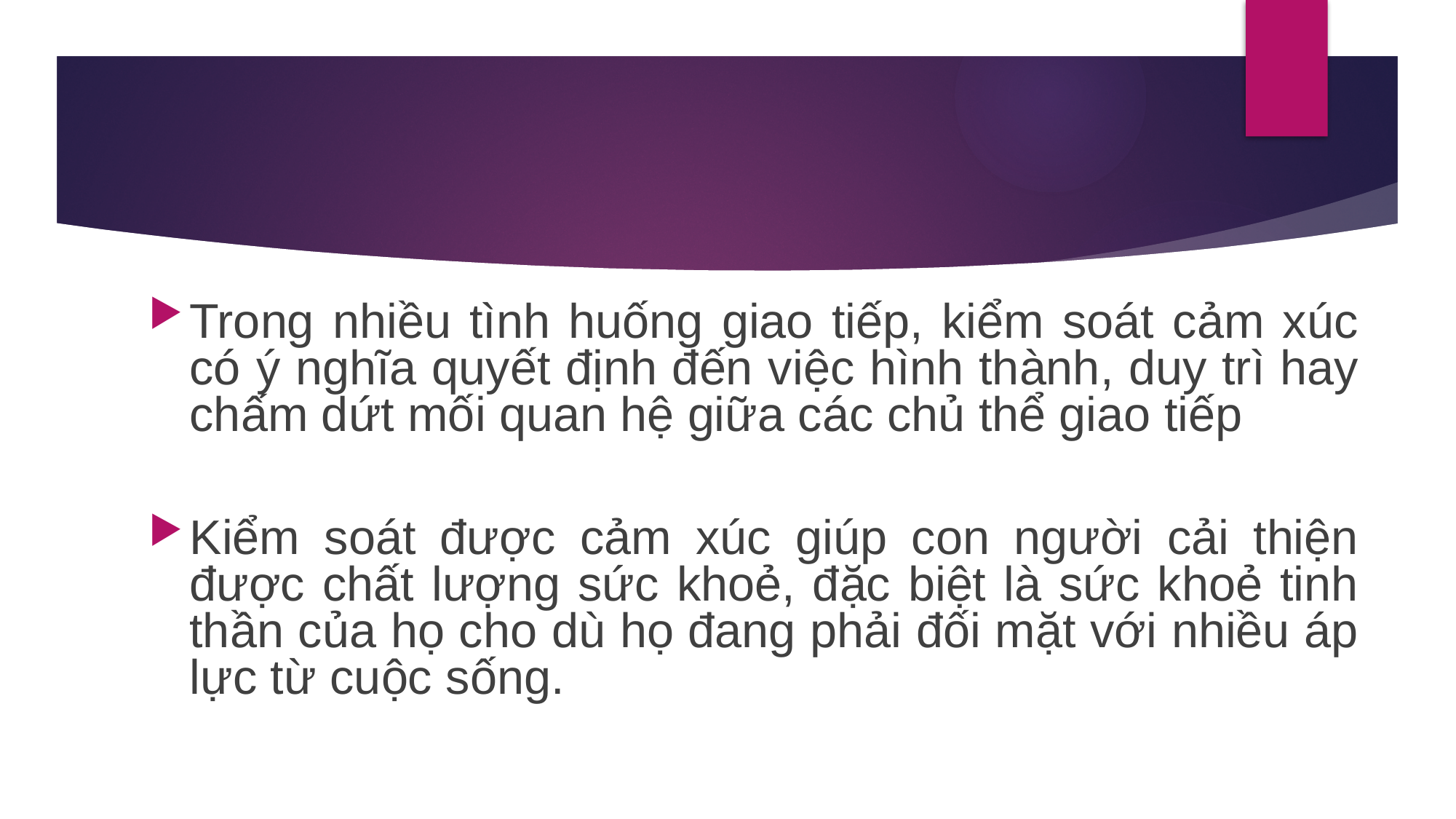

#
Trong nhiều tình huống giao tiếp, kiểm soát cảm xúc có ý nghĩa quyết định đến việc hình thành, duy trì hay chấm dứt mối quan hệ giữa các chủ thể giao tiếp

Kiểm soát được cảm xúc giúp con người cải thiện được chất lượng sức khoẻ, đặc biệt là sức khoẻ tinh thần của họ cho dù họ đang phải đối mặt với nhiều áp lực từ cuộc sống.